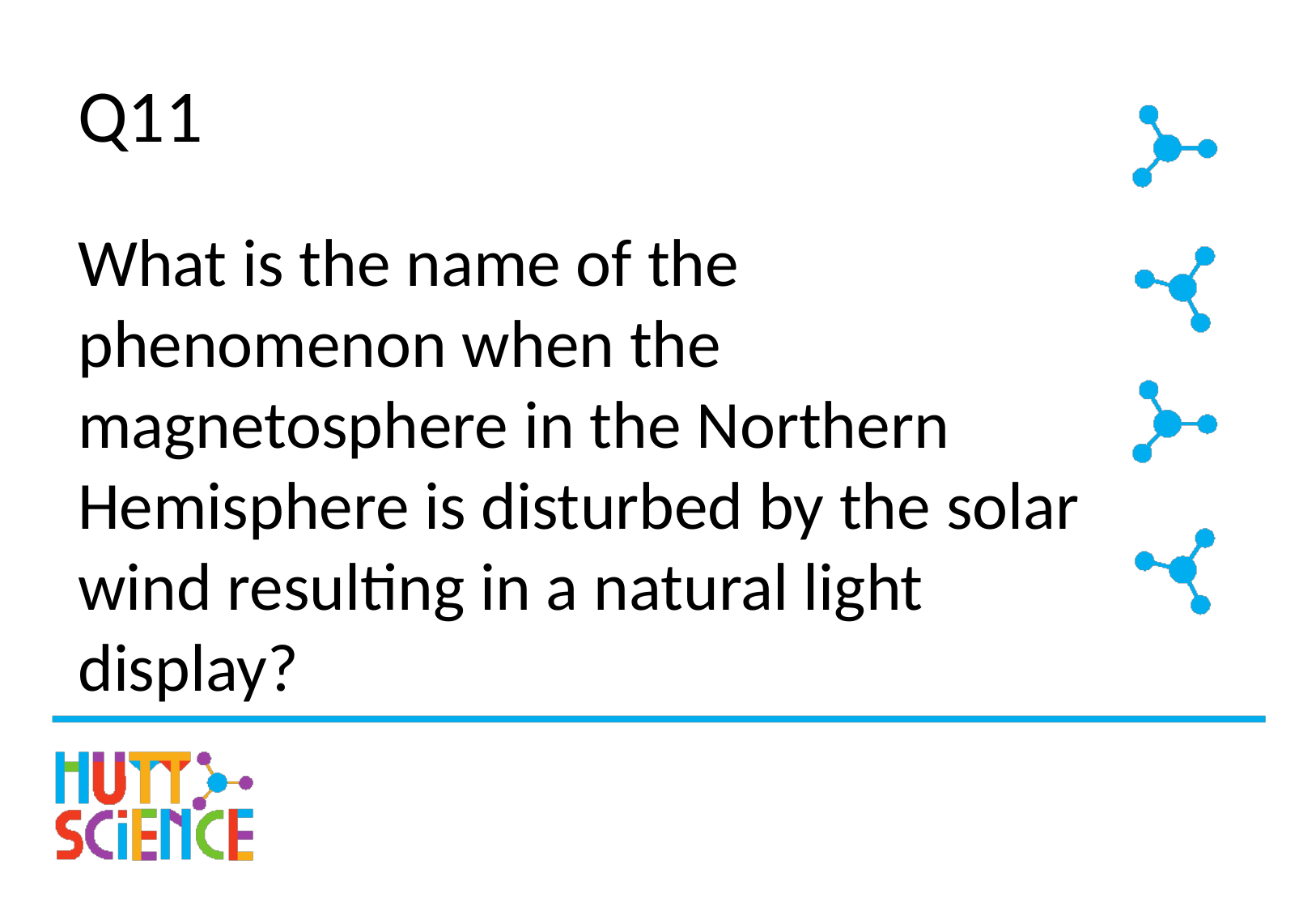

# Q11
What is the name of the phenomenon when the magnetosphere in the Northern Hemisphere is disturbed by the solar wind resulting in a natural light display?